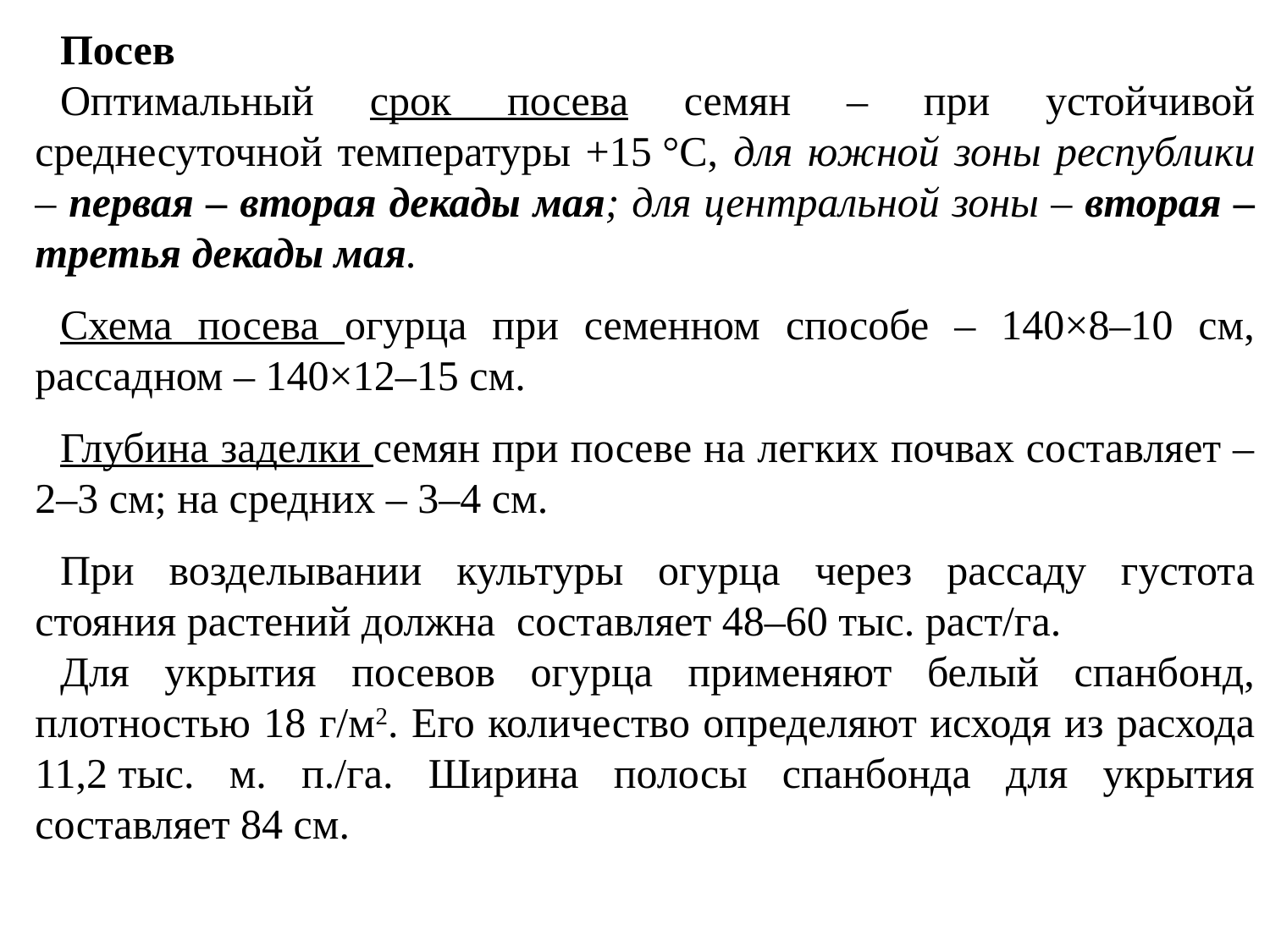

Посев
Оптимальный срок посева семян – при устойчивой среднесуточной температуры +15 °С, для южной зоны республики – первая – вторая декады мая; для центральной зоны – вторая – третья декады мая.

Схема посева огурца при семенном способе – 140×8–10 см, рассадном – 140×12–15 см.

Глубина заделки семян при посеве на легких почвах составляет – 2–3 см; на средних – 3–4 см.

При возделывании культуры огурца через рассаду густота стояния растений должна  составляет 48–60 тыс. раст/га.
Для укрытия посевов огурца применяют белый спанбонд, плотностью 18 г/м2. Его количество определяют исходя из расхода 11,2 тыс. м. п./га. Ширина полосы спанбонда для укрытия составляет 84 см.